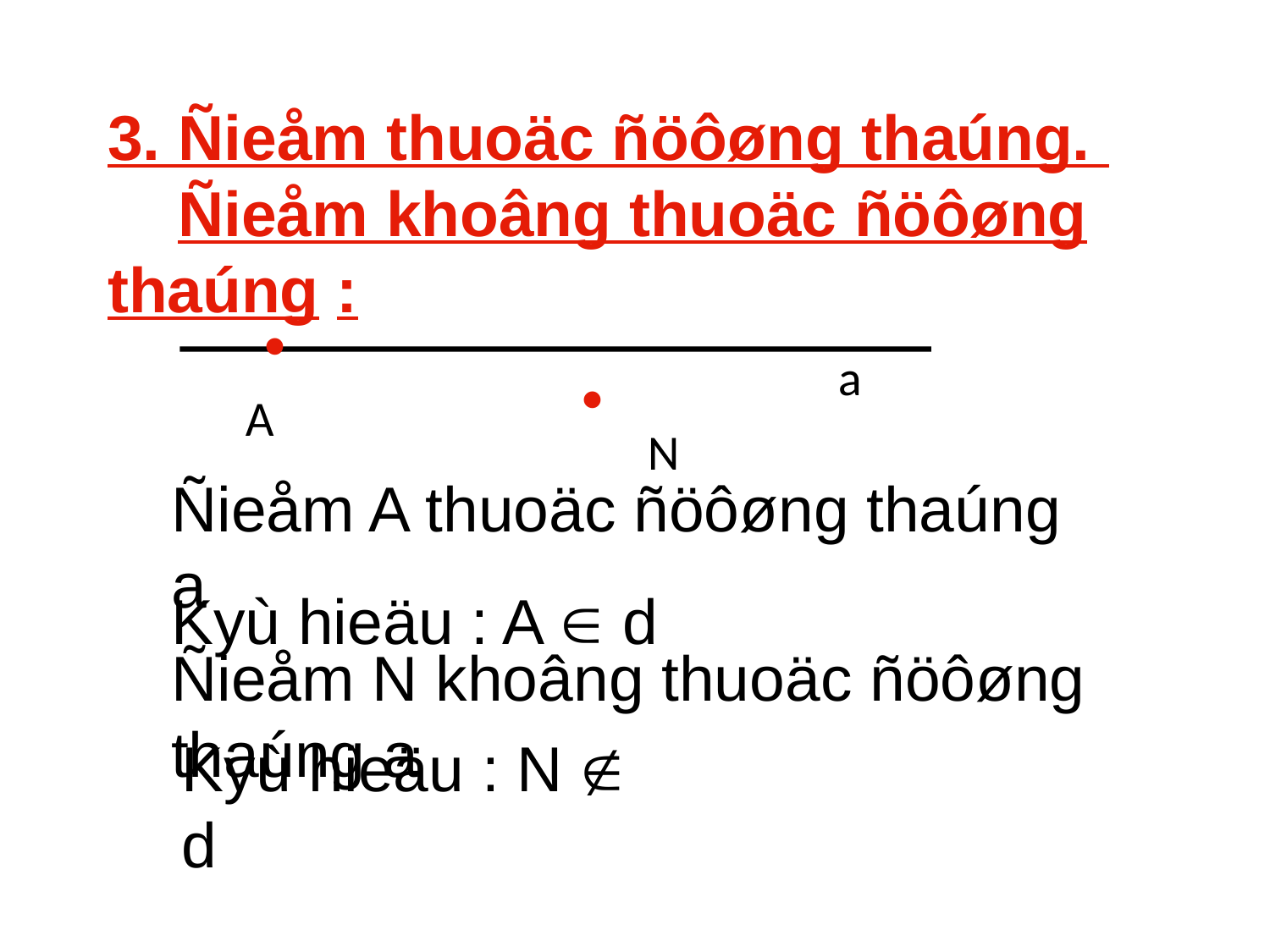

3. Ñieåm thuoäc ñöôøng thaúng.
    Ñieåm khoâng thuoäc ñöôøng thaúng :
•
a

•
A
N
Ñieåm A thuoäc ñöôøng thaúng a
Kyù hieäu : A ∈ d
Ñieåm N khoâng thuoäc ñöôøng thaúng a
Kyù hieäu : N ∉ d